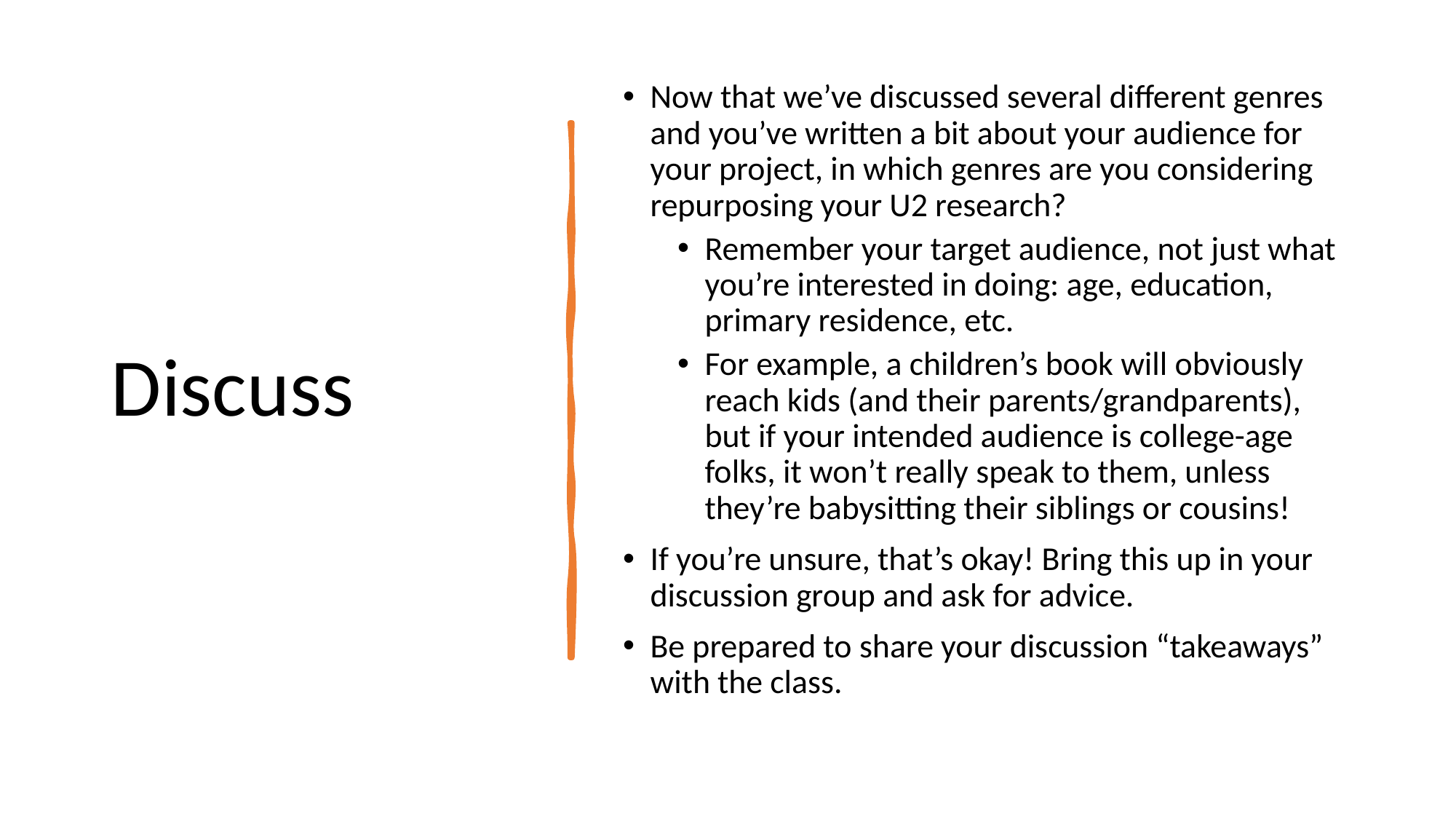

# Discuss
Now that we’ve discussed several different genres and you’ve written a bit about your audience for your project, in which genres are you considering repurposing your U2 research?
Remember your target audience, not just what you’re interested in doing: age, education, primary residence, etc.
For example, a children’s book will obviously reach kids (and their parents/grandparents), but if your intended audience is college-age folks, it won’t really speak to them, unless they’re babysitting their siblings or cousins!
If you’re unsure, that’s okay! Bring this up in your discussion group and ask for advice.
Be prepared to share your discussion “takeaways” with the class.